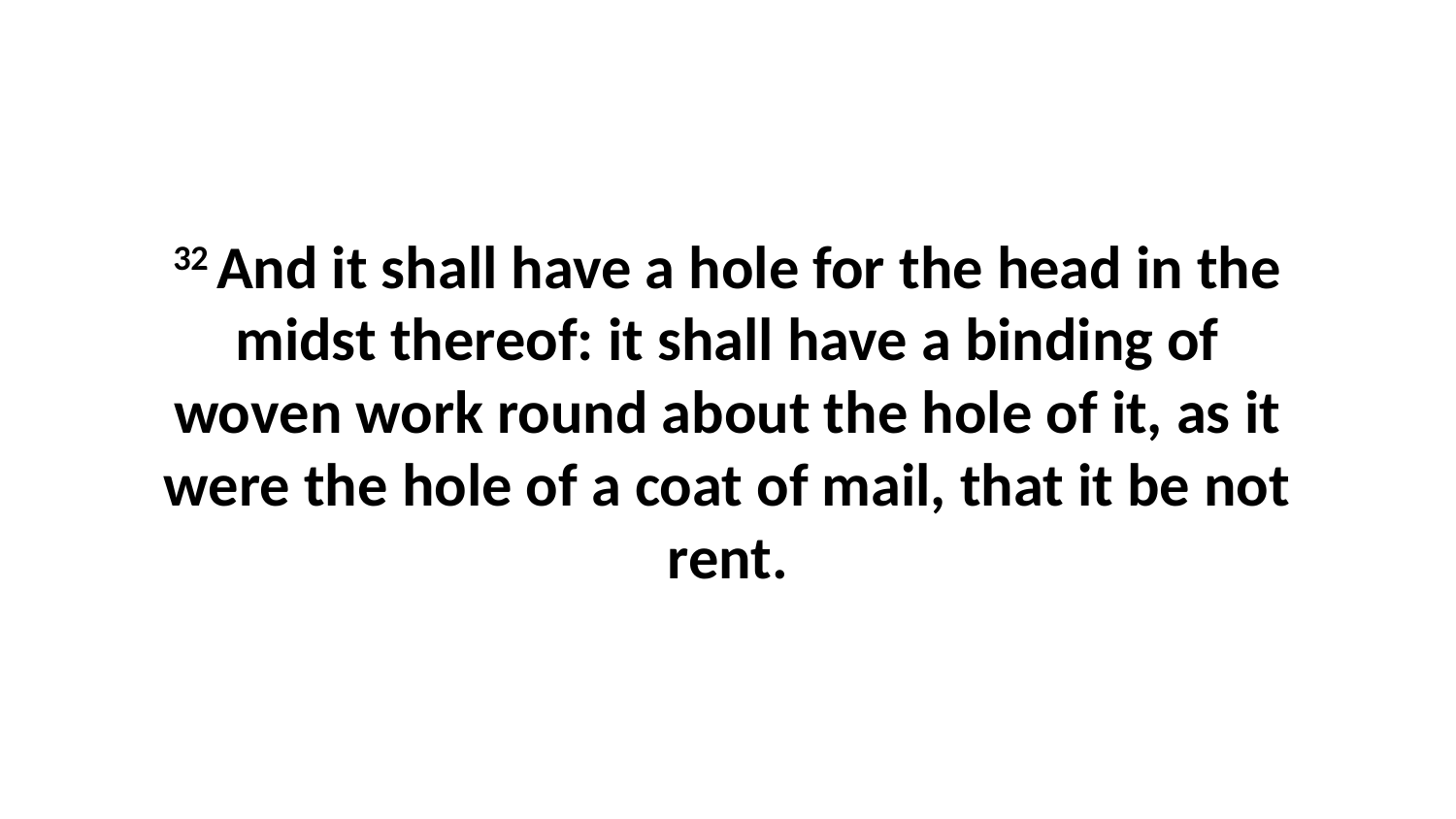

32 And it shall have a hole for the head in the midst thereof: it shall have a binding of woven work round about the hole of it, as it were the hole of a coat of mail, that it be not rent.